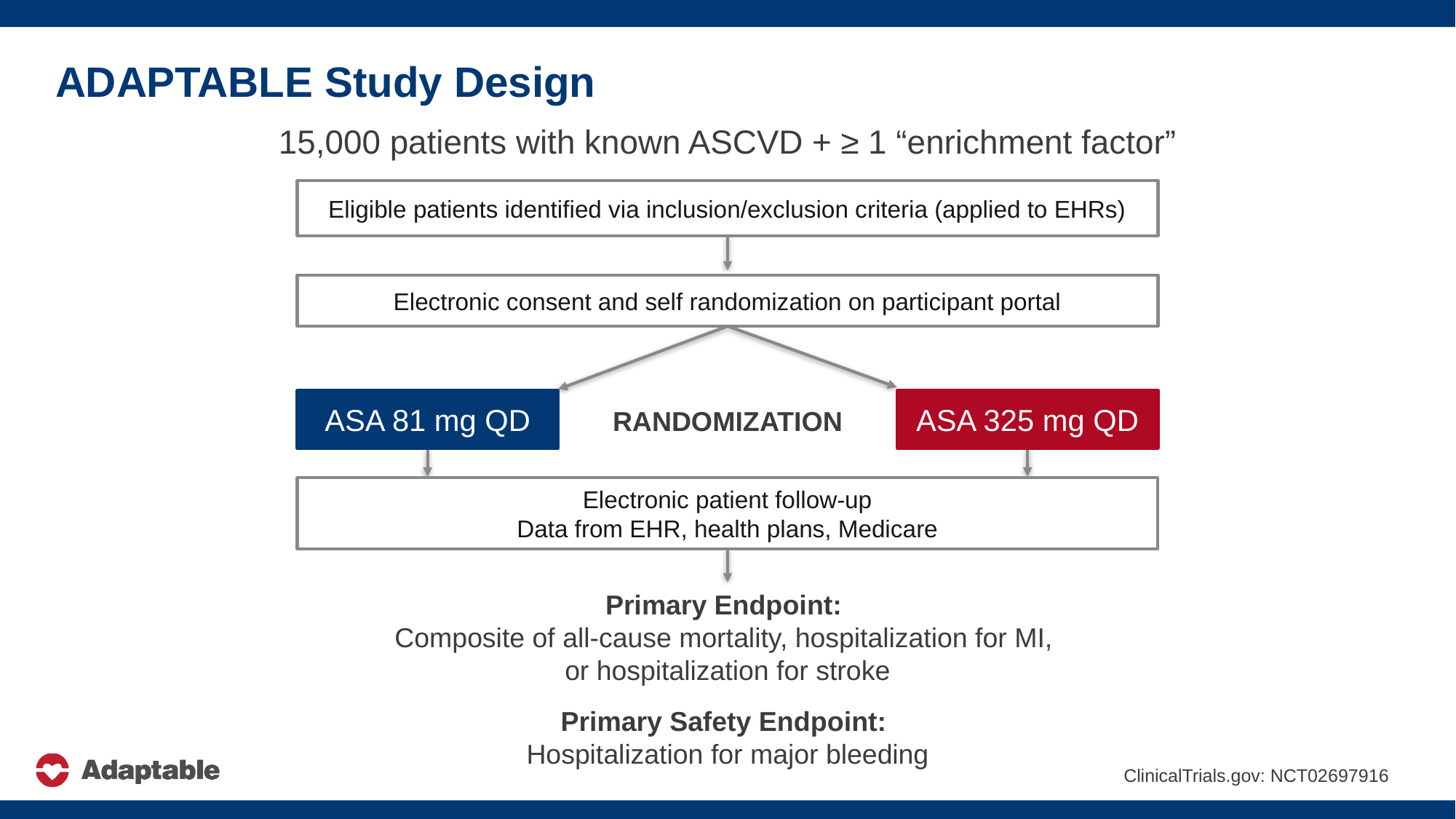

# ADAPTABLE Study Design
15,000 patients with known ASCVD + ≥ 1 “enrichment factor”
Eligible patients identified via inclusion/exclusion criteria (applied to EHRs)
Electronic consent and self randomization on participant portal
ASA 325 mg QD
ASA 81 mg QD
RANDOMIZATION
Electronic patient follow-up
Data from EHR, health plans, Medicare
Primary Endpoint:
Composite of all-cause mortality, hospitalization for MI,
or hospitalization for stroke
Primary Safety Endpoint:
Hospitalization for major bleeding
ClinicalTrials.gov: NCT02697916